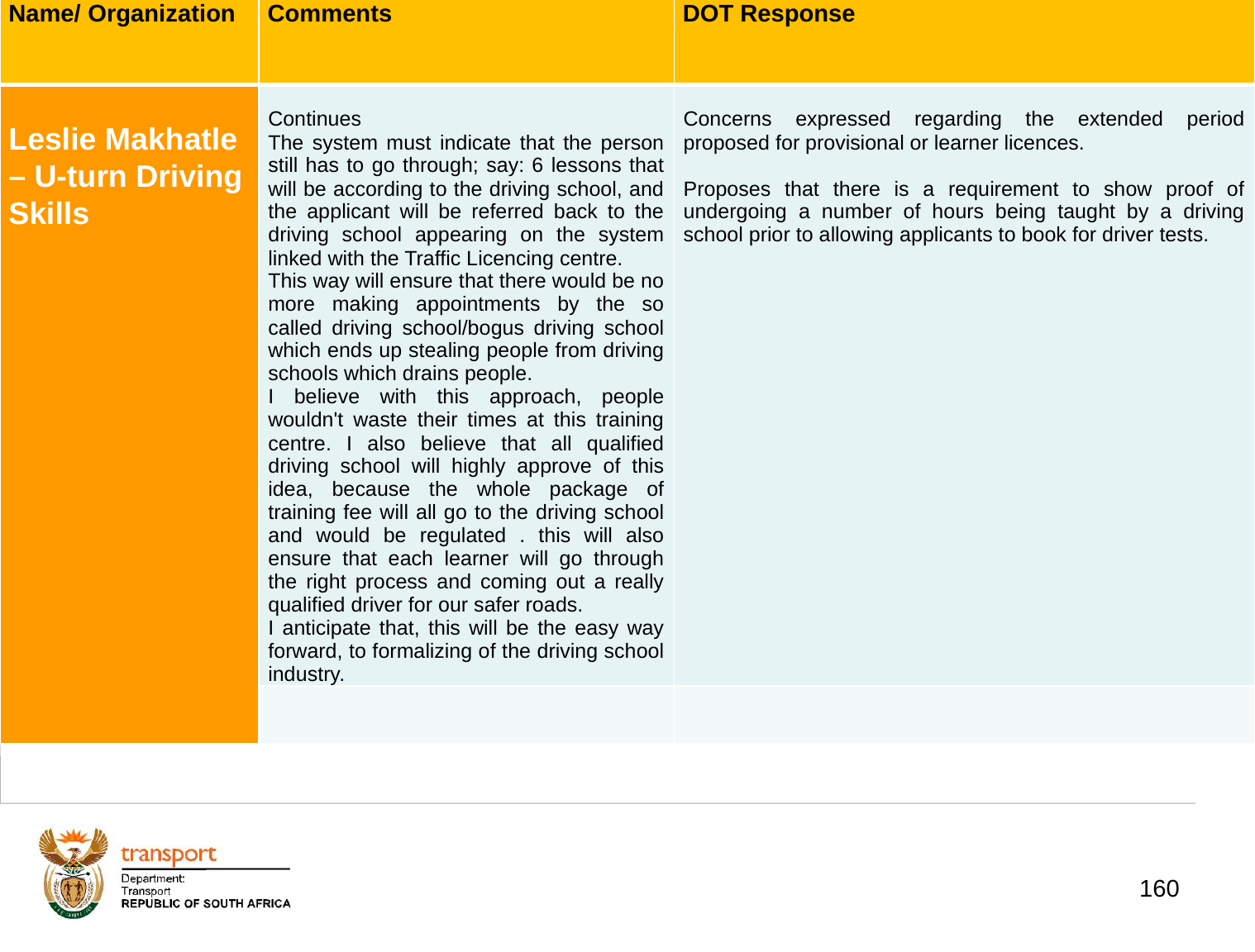

| Name/ Organization | Comments | DOT Response |
| --- | --- | --- |
| Leslie Makhatle – U-turn Driving Skills | Continues The system must indicate that the person still has to go through; say: 6 lessons that will be according to the driving school, and the applicant will be referred back to the driving school appearing on the system linked with the Traffic Licencing centre. This way will ensure that there would be no more making appointments by the so called driving school/bogus driving school which ends up stealing people from driving schools which drains people. I believe with this approach, people wouldn't waste their times at this training centre. I also believe that all qualified driving school will highly approve of this idea, because the whole package of training fee will all go to the driving school and would be regulated . this will also ensure that each learner will go through the right process and coming out a really qualified driver for our safer roads. I anticipate that, this will be the easy way forward, to formalizing of the driving school industry. | Concerns expressed regarding the extended period proposed for provisional or learner licences.   Proposes that there is a requirement to show proof of undergoing a number of hours being taught by a driving school prior to allowing applicants to book for driver tests. |
|  |  |  |
# 1. Background
160